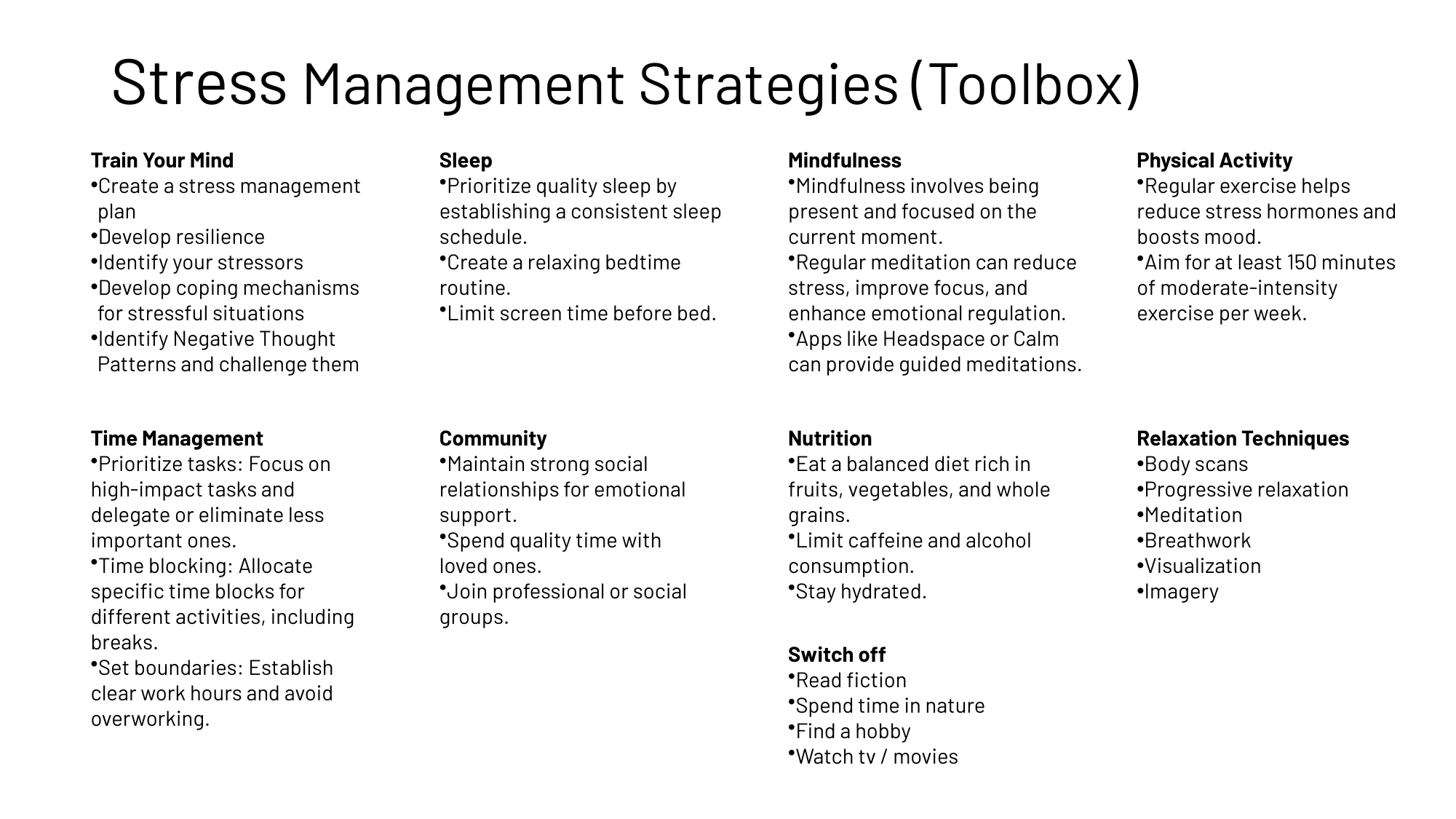

# Stress Management Strategies (Toolbox)
Train Your Mind
Create a stress management plan
Develop resilience
Identify your stressors
Develop coping mechanisms for stressful situations
Identify Negative Thought Patterns and challenge them
Sleep
Prioritize quality sleep by establishing a consistent sleep schedule.
Create a relaxing bedtime routine.
Limit screen time before bed.

Mindfulness
Mindfulness involves being present and focused on the current moment.
Regular meditation can reduce stress, improve focus, and enhance emotional regulation.
Apps like Headspace or Calm can provide guided meditations.
Physical Activity
Regular exercise helps reduce stress hormones and boosts mood.
Aim for at least 150 minutes of moderate-intensity exercise per week.

Time Management
Prioritize tasks: Focus on high-impact tasks and delegate or eliminate less important ones.
Time blocking: Allocate specific time blocks for different activities, including breaks.
Set boundaries: Establish clear work hours and avoid overworking.
Community
Maintain strong social relationships for emotional support.
Spend quality time with loved ones.
Join professional or social groups.
Nutrition
Eat a balanced diet rich in fruits, vegetables, and whole grains.
Limit caffeine and alcohol consumption.
Stay hydrated.
Relaxation Techniques
Body scans
Progressive relaxation
Meditation
Breathwork
Visualization
Imagery
Switch off
Read fiction
Spend time in nature
Find a hobby
Watch tv / movies